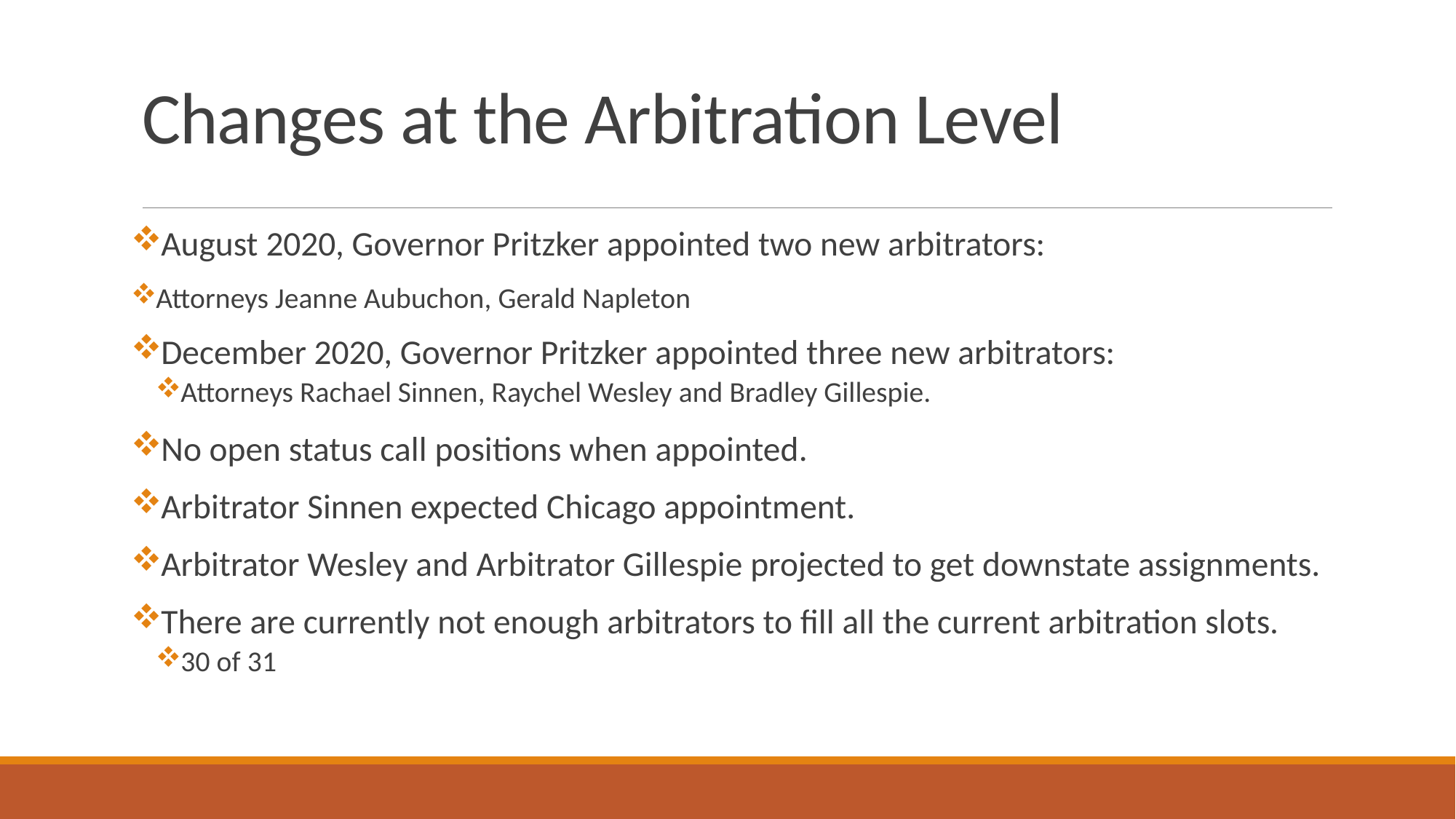

# Changes at the Arbitration Level
August 2020, Governor Pritzker appointed two new arbitrators:
Attorneys Jeanne Aubuchon, Gerald Napleton
December 2020, Governor Pritzker appointed three new arbitrators:
Attorneys Rachael Sinnen, Raychel Wesley and Bradley Gillespie.
No open status call positions when appointed.
Arbitrator Sinnen expected Chicago appointment.
Arbitrator Wesley and Arbitrator Gillespie projected to get downstate assignments.
There are currently not enough arbitrators to fill all the current arbitration slots.
30 of 31